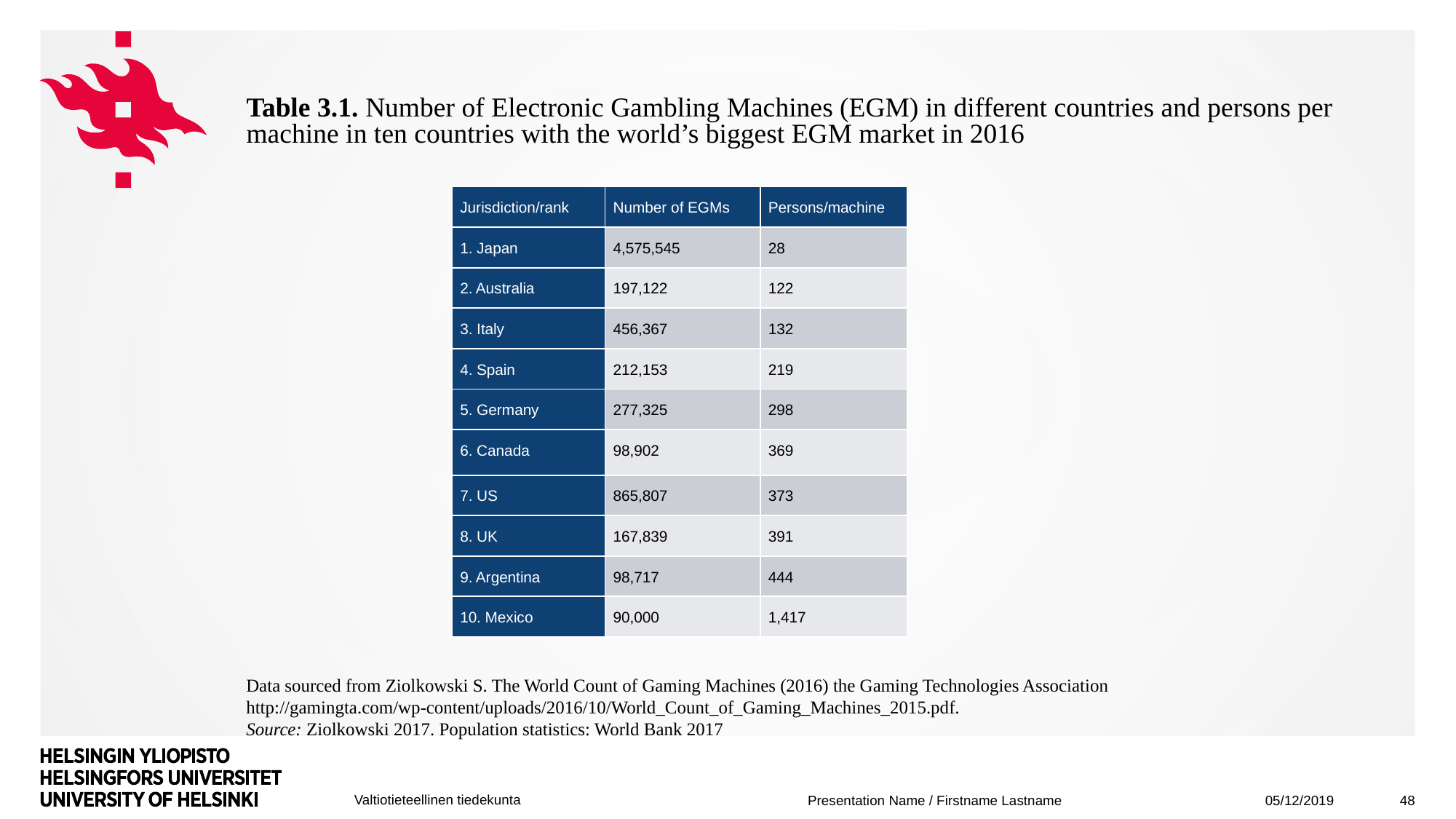

# Table 3.1. Number of Electronic Gambling Machines (EGM) in different countries and persons per machine in ten countries with the world’s biggest EGM market in 2016
| Jurisdiction/rank | Number of EGMs | Persons/machine |
| --- | --- | --- |
| 1. Japan | 4,575,545 | 28 |
| 2. Australia | 197,122 | 122 |
| 3. Italy | 456,367 | 132 |
| 4. Spain | 212,153 | 219 |
| 5. Germany | 277,325 | 298 |
| 6. Canada | 98,902 | 369 |
| 7. US | 865,807 | 373 |
| 8. UK | 167,839 | 391 |
| 9. Argentina | 98,717 | 444 |
| 10. Mexico | 90,000 | 1,417 |
Data sourced from Ziolkowski S. The World Count of Gaming Machines (2016) the Gaming Technologies Association http://gamingta.com/wp-content/uploads/2016/10/World_Count_of_Gaming_Machines_2015.pdf.
Source: Ziolkowski 2017. Population statistics: World Bank 2017

05/12/2019
48
Presentation Name / Firstname Lastname